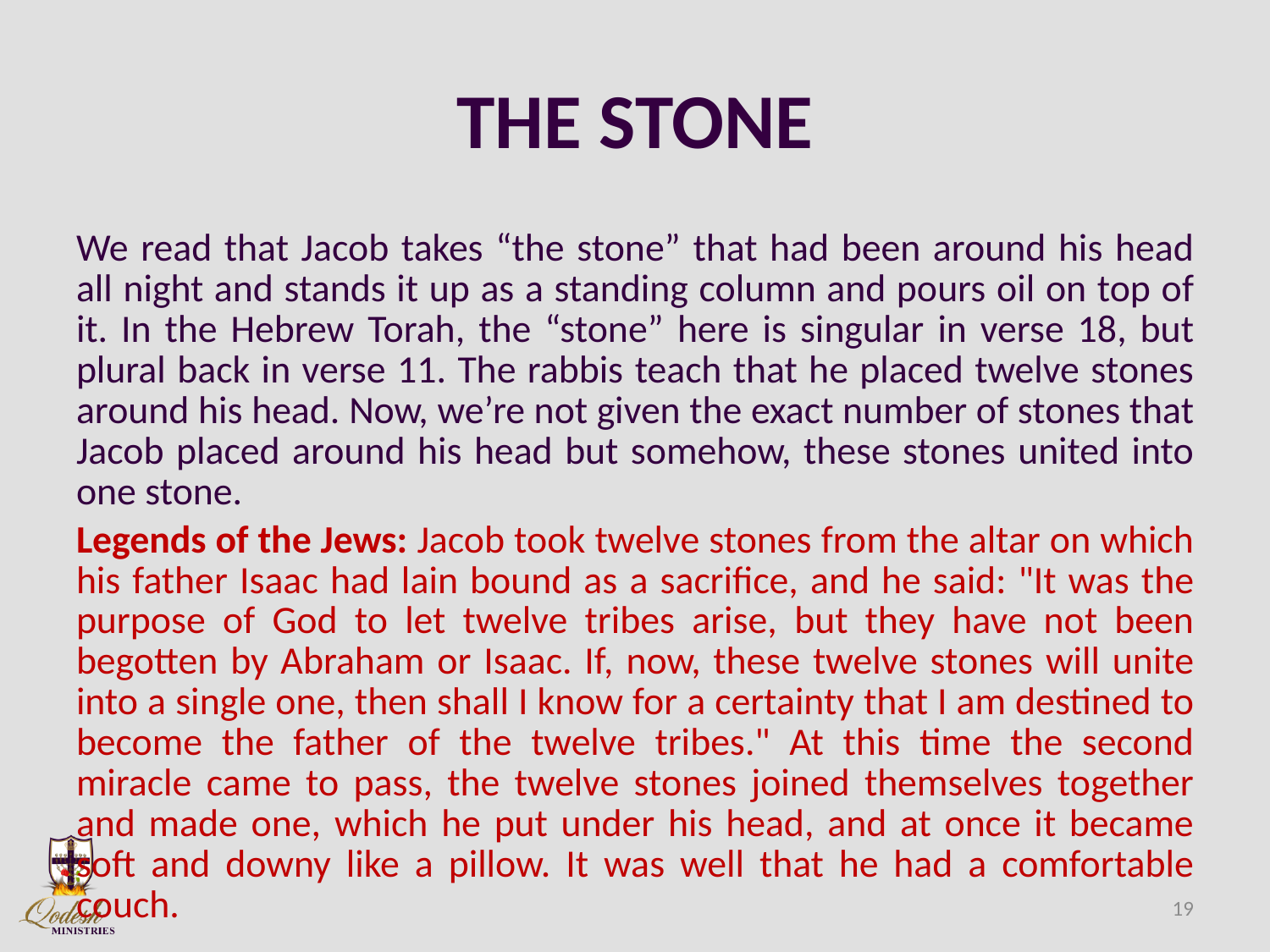

# THE STONE
We read that Jacob takes “the stone” that had been around his head all night and stands it up as a standing column and pours oil on top of it. In the Hebrew Torah, the “stone” here is singular in verse 18, but plural back in verse 11. The rabbis teach that he placed twelve stones around his head. Now, we’re not given the exact number of stones that Jacob placed around his head but somehow, these stones united into one stone.
Legends of the Jews: Jacob took twelve stones from the altar on which his father Isaac had lain bound as a sacrifice, and he said: "It was the purpose of God to let twelve tribes arise, but they have not been begotten by Abraham or Isaac. If, now, these twelve stones will unite into a single one, then shall I know for a certainty that I am destined to become the father of the twelve tribes." At this time the second miracle came to pass, the twelve stones joined themselves together and made one, which he put under his head, and at once it became soft and downy like a pillow. It was well that he had a comfortable couch.
19